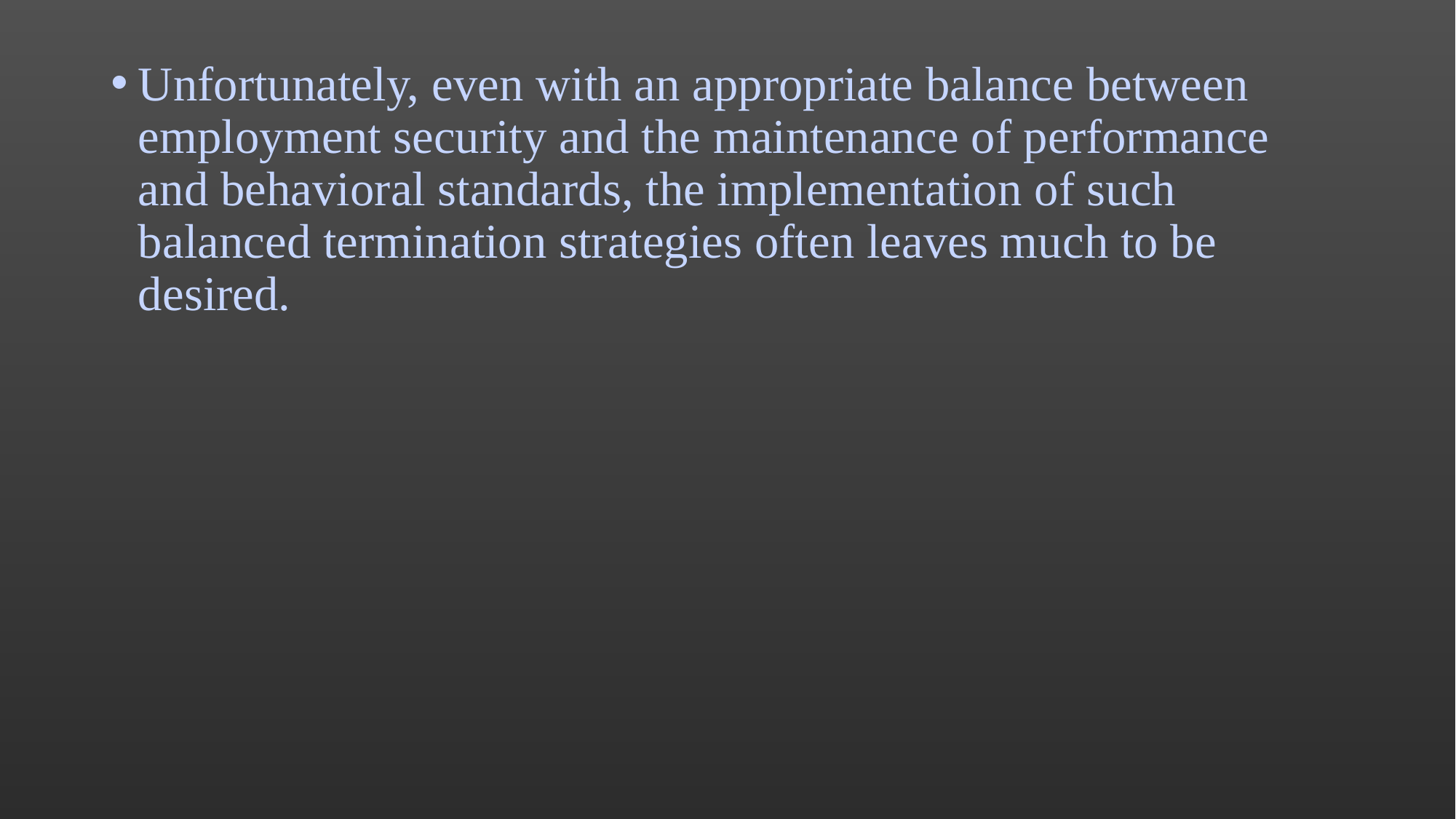

Unfortunately, even with an appropriate balance between employment security and the maintenance of performance and behavioral standards, the implementation of such balanced termination strategies often leaves much to be desired.